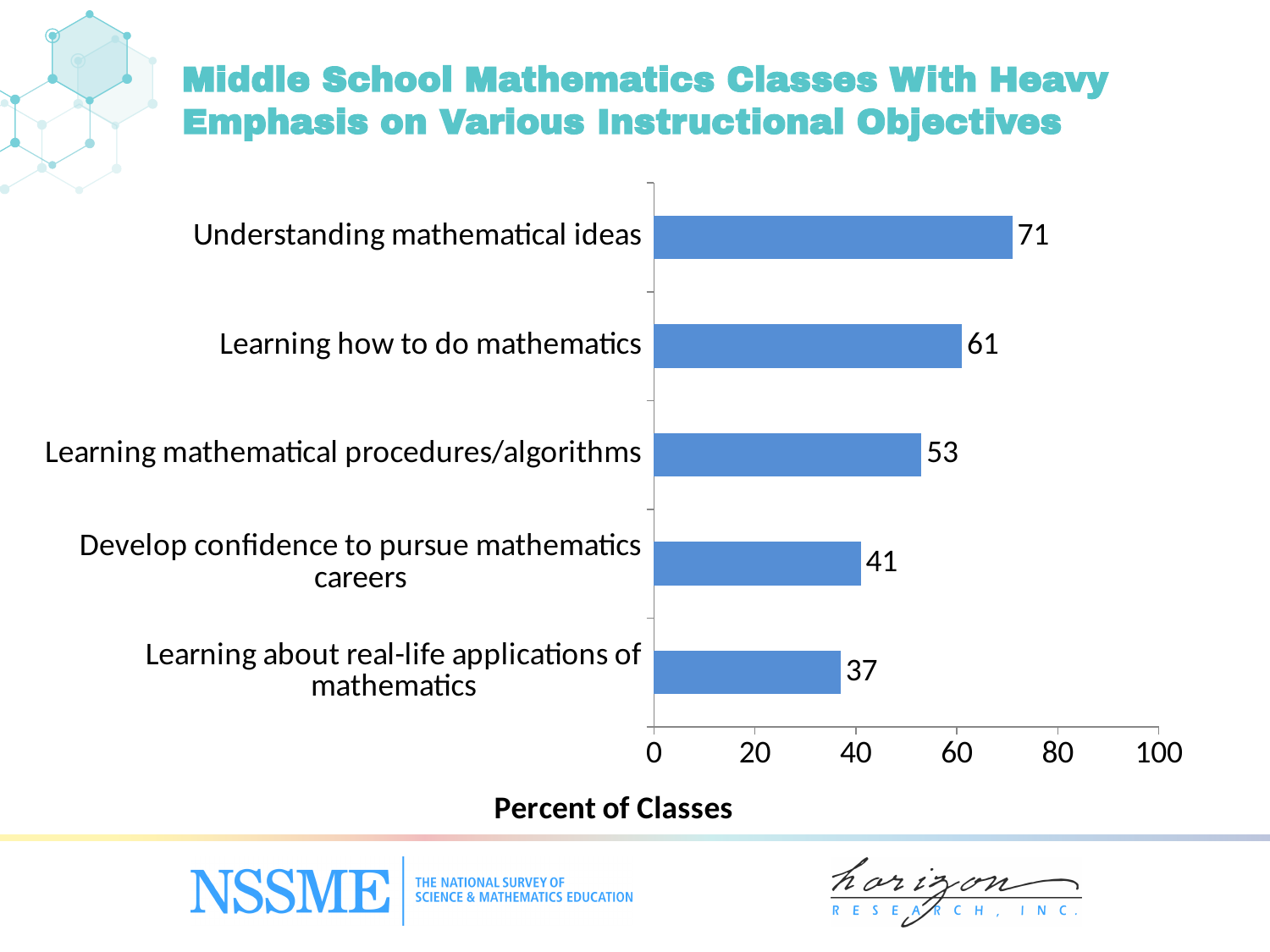

# Middle School Mathematics Classes With Heavy Emphasis on Various Instructional Objectives

### Chart

| Category | Percent of Classes |
|---|---|
| Learning about real-life applications of mathematics | 37.0 |
| Develop confidence to pursue mathematics careers | 41.0 |
| Learning mathematical procedures/algorithms | 53.0 |
| Learning how to do mathematics | 61.0 |
| Understanding mathematical ideas | 71.0 |